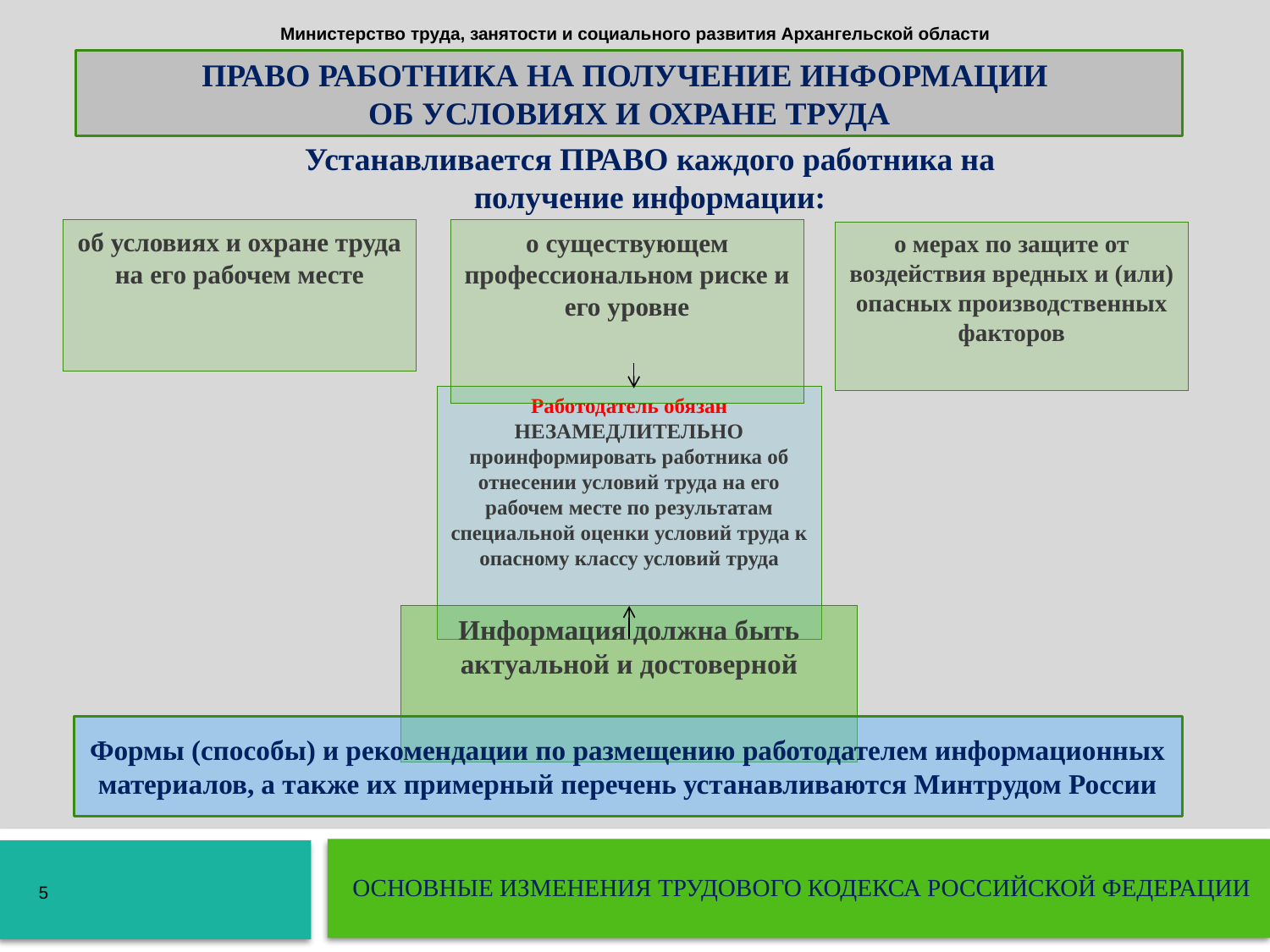

Министерство труда, занятости и социального развития Архангельской области
ПРАВО РАБОТНИКА НА ПОЛУЧЕНИЕ ИНФОРМАЦИИ
ОБ УСЛОВИЯХ И ОХРАНЕ ТРУДА

Устанавливается ПРАВО каждого работника на получение информации:
об условиях и охране труда на его рабочем месте

о существующем профессиональном риске и его уровне

о мерах по защите от воздействия вредных и (или) опасных производственных факторов

Работодатель обязан НЕЗАМЕДЛИТЕЛЬНО проинформировать работника об отнесении условий труда на его рабочем месте по результатам специальной оценки условий труда к опасному классу условий труда

Информация должна быть актуальной и достоверной

Формы (способы) и рекомендации по размещению работодателем информационных материалов, а также их примерный перечень устанавливаются Минтрудом России
ОСНОВНЫЕ ИЗМЕНЕНИЯ ТРУДОВОГО КОДЕКСА РОССИЙСКОЙ ФЕДЕРАЦИИ
5